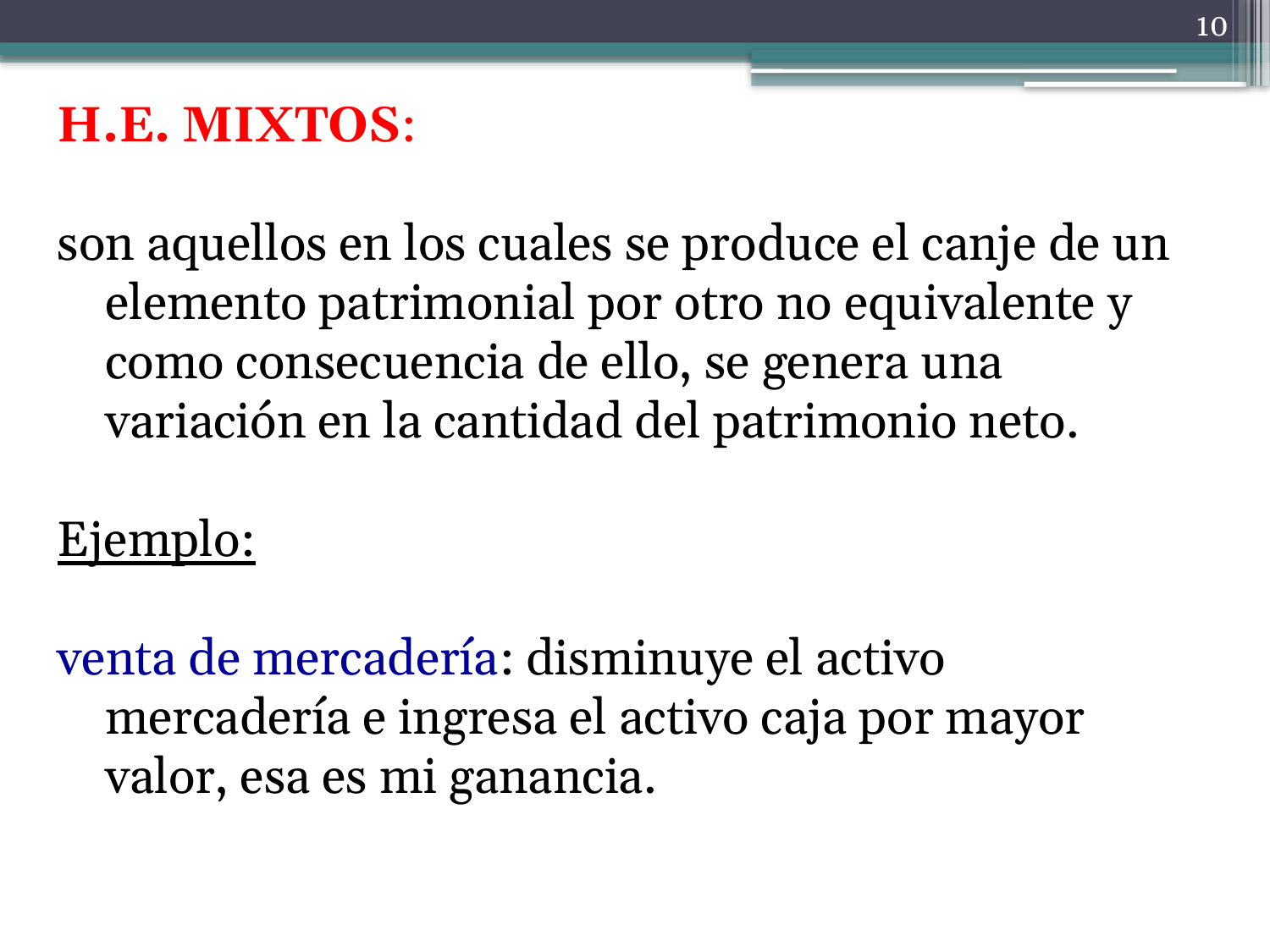

10
H.E. MIXTOS:

son aquellos en los cuales se produce el canje de un elemento patrimonial por otro no equivalente y como consecuencia de ello, se genera una variación en la cantidad del patrimonio neto.

Ejemplo:

venta de mercadería: disminuye el activo mercadería e ingresa el activo caja por mayor valor, esa es mi ganancia.